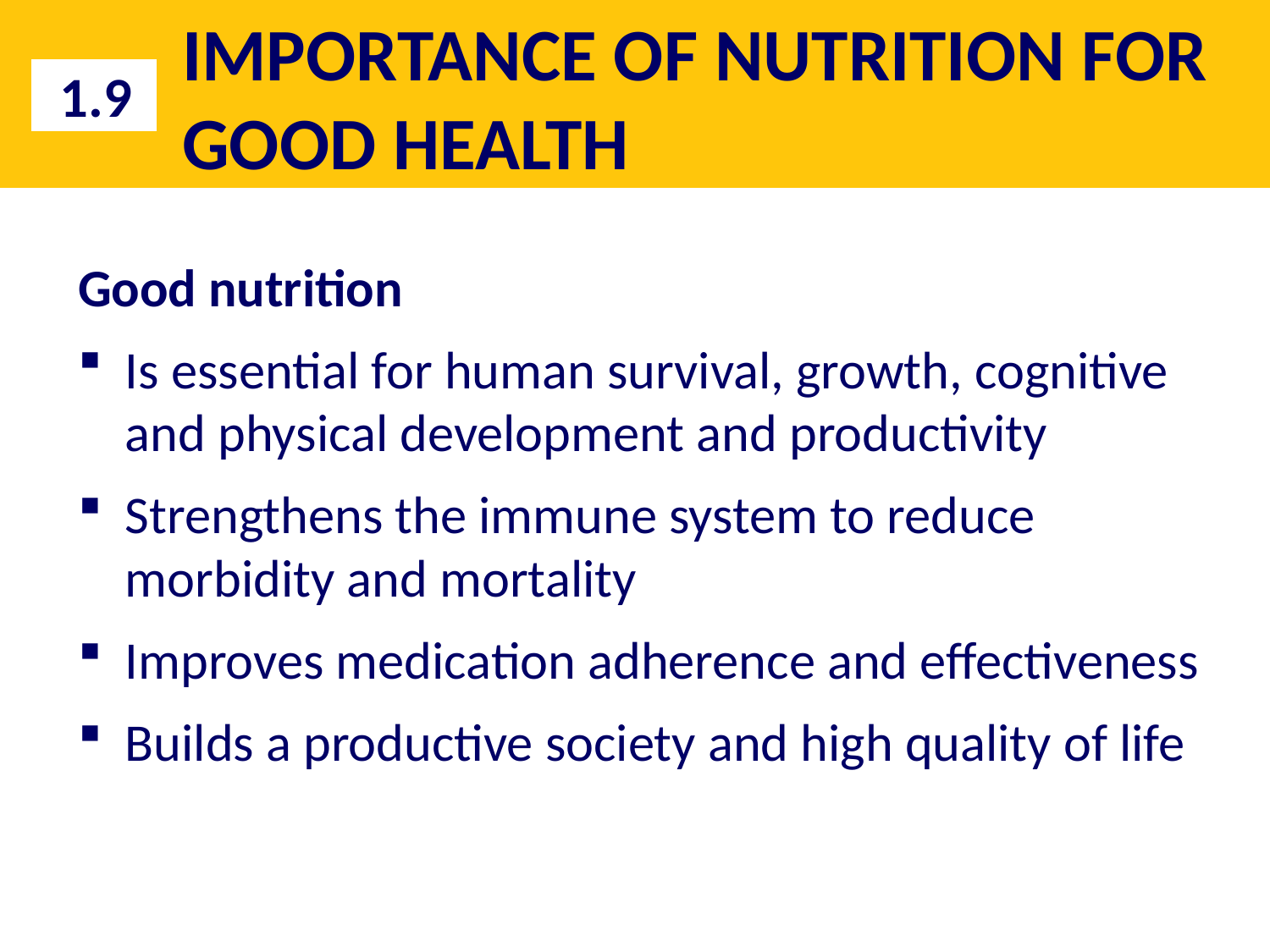

# IMPORTANCE OF NUTRITION FOR GOOD HEALTH
1.9
Good nutrition
Is essential for human survival, growth, cognitive and physical development and productivity
Strengthens the immune system to reduce morbidity and mortality
Improves medication adherence and effectiveness
Builds a productive society and high quality of life